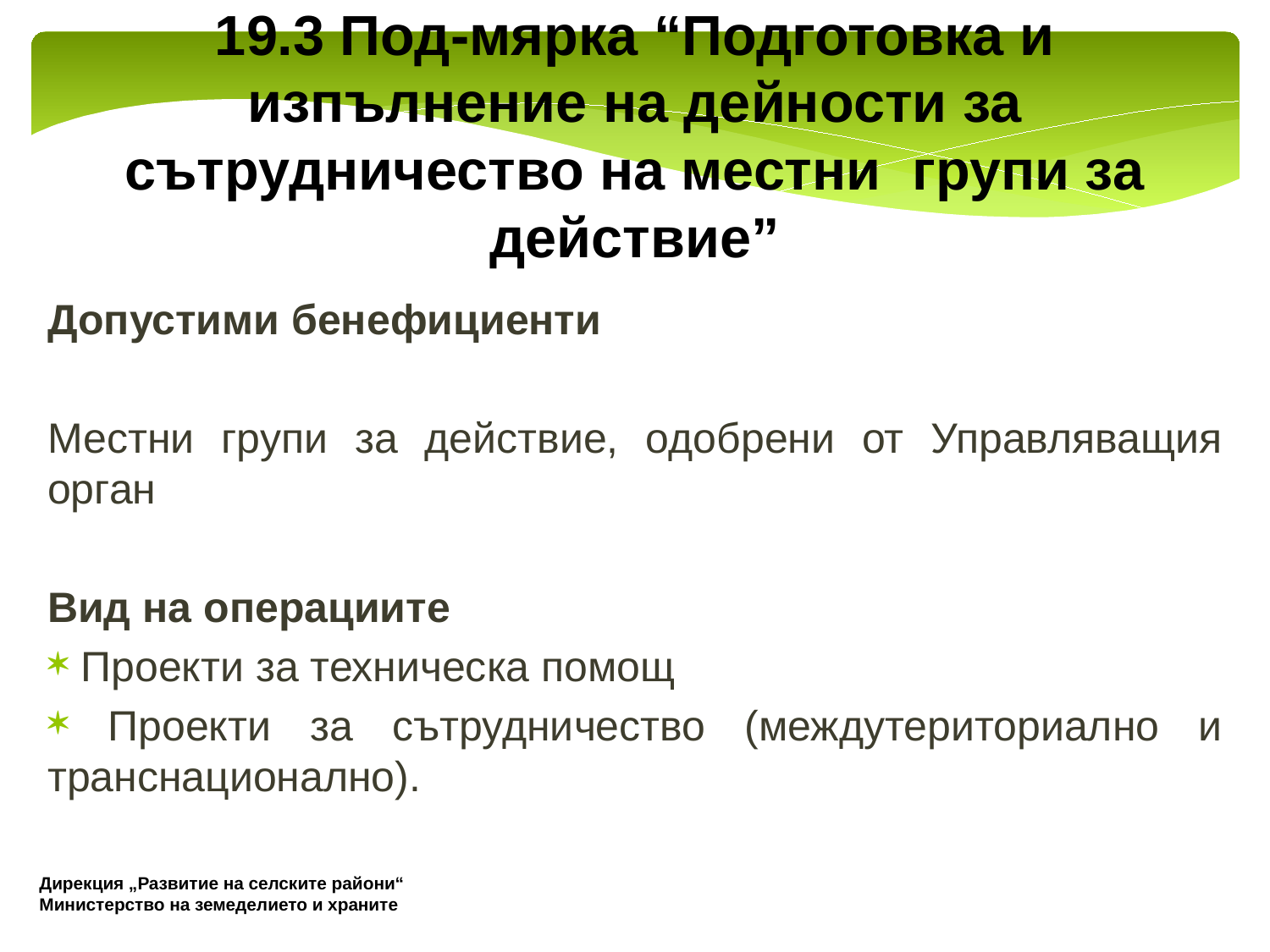

19.3 Под-мярка “Подготовка и изпълнение на дейности за сътрудничество на местни  групи за действие”
Допустими бенефициенти

Местни групи за действие, одобрени от Управляващия орган

Вид на операциите
 Проекти за техническа помощ
 Проекти за сътрудничество (междутериториално и транснационално).

Дирекция „Развитие на селските райони“
Министерство на земеделието и храните